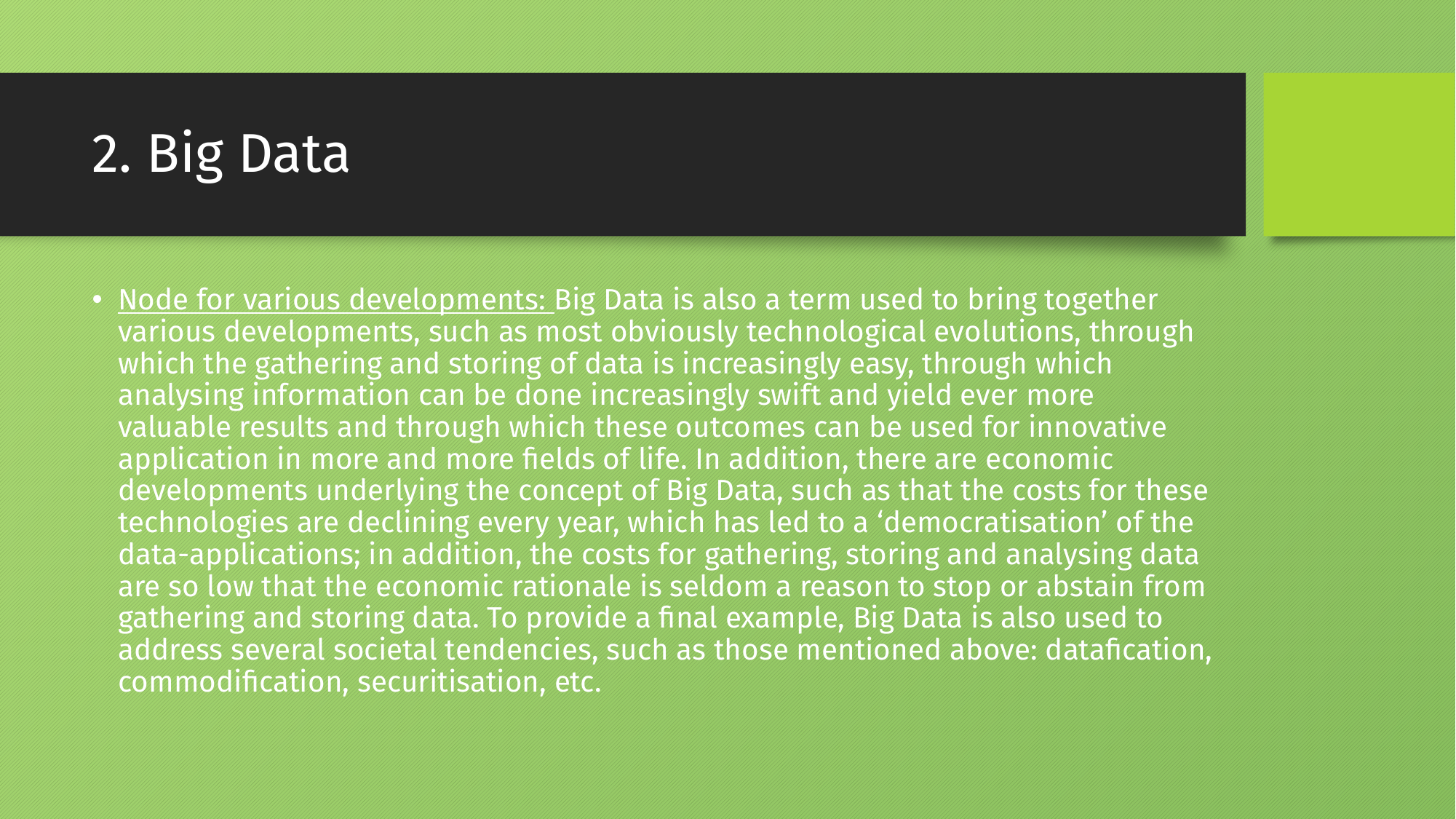

# 2. Big Data
Node for various developments: Big Data is also a term used to bring together various developments, such as most obviously technological evolutions, through which the gathering and storing of data is increasingly easy, through which analysing information can be done increasingly swift and yield ever more valuable results and through which these outcomes can be used for innovative application in more and more fields of life. In addition, there are economic developments underlying the concept of Big Data, such as that the costs for these technologies are declining every year, which has led to a ‘democratisation’ of the data-applications; in addition, the costs for gathering, storing and analysing data are so low that the economic rationale is seldom a reason to stop or abstain from gathering and storing data. To provide a final example, Big Data is also used to address several societal tendencies, such as those mentioned above: datafication, commodification, securitisation, etc.